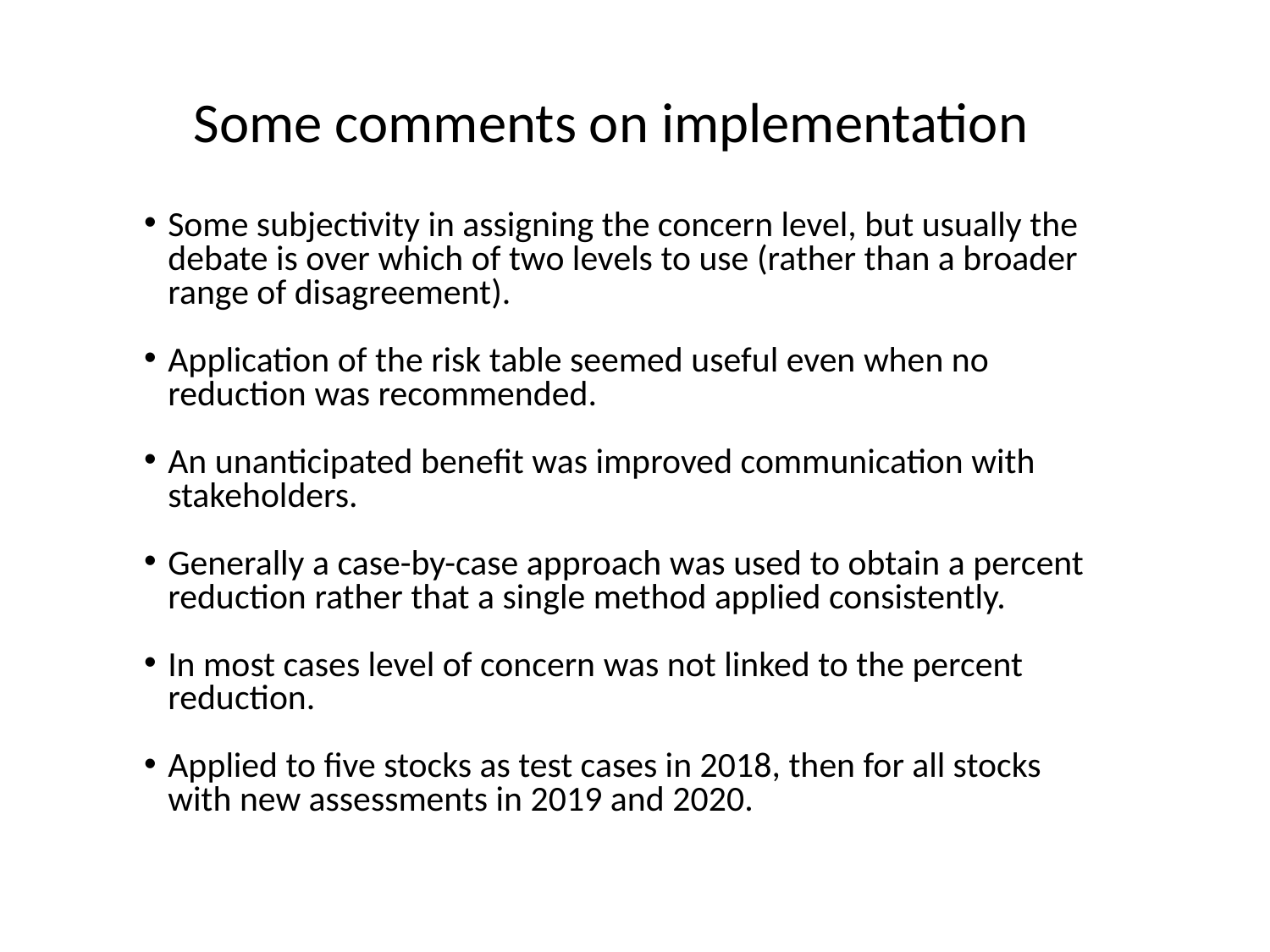

# Some comments on implementation
Some subjectivity in assigning the concern level, but usually the debate is over which of two levels to use (rather than a broader range of disagreement).

Application of the risk table seemed useful even when no reduction was recommended.

An unanticipated benefit was improved communication with stakeholders.

Generally a case-by-case approach was used to obtain a percent reduction rather that a single method applied consistently.

In most cases level of concern was not linked to the percent reduction.

Applied to five stocks as test cases in 2018, then for all stocks with new assessments in 2019 and 2020.